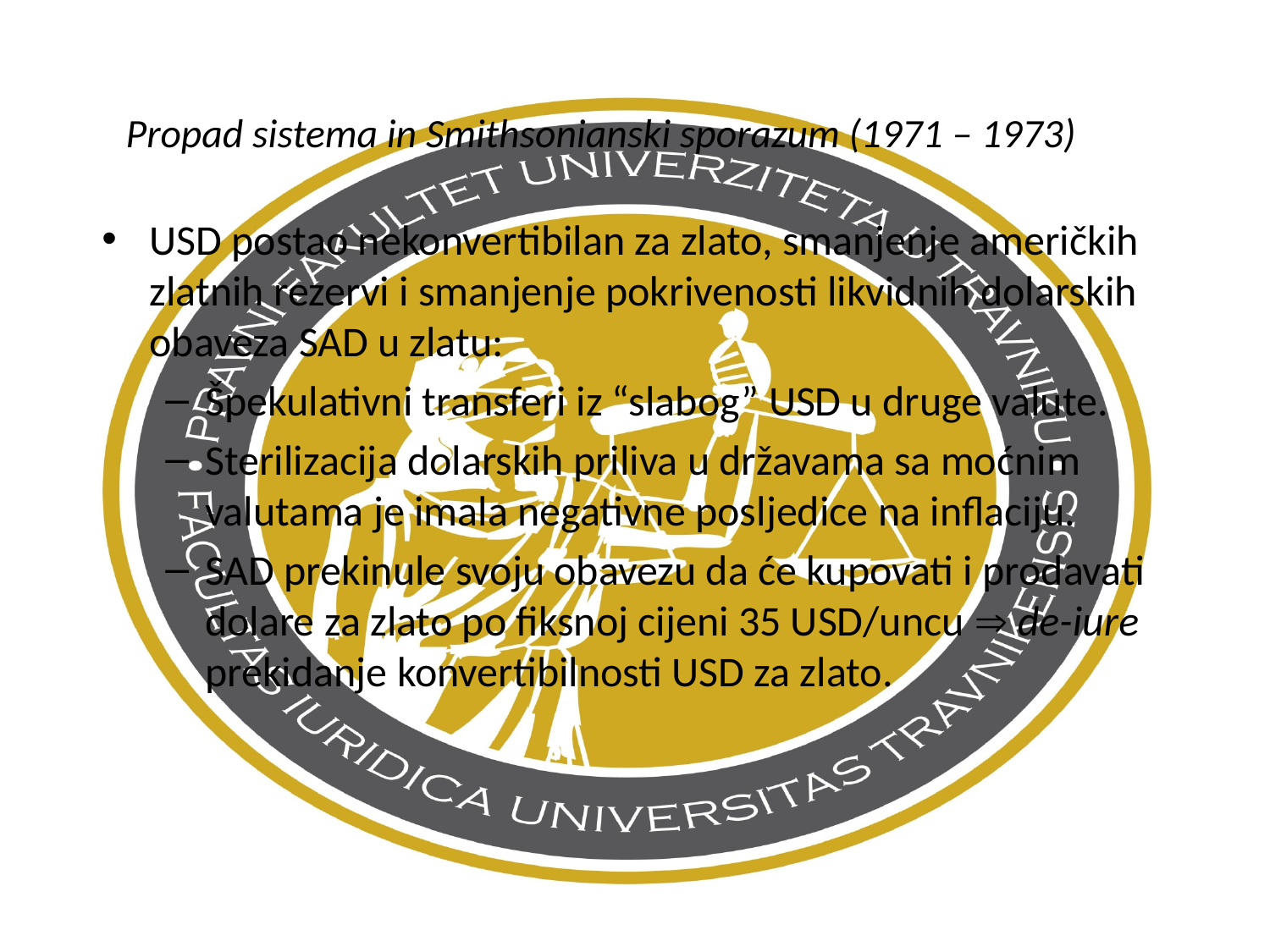

# Propad sistema in Smithsonianski sporazum (1971 – 1973)
USD postao nekonvertibilan za zlato, smanjenje američkih zlatnih rezervi i smanjenje pokrivenosti likvidnih dolarskih obaveza SAD u zlatu:
Špekulativni transferi iz “slabog” USD u druge valute.
Sterilizacija dolarskih priliva u državama sa moćnim valutama je imala negativne posljedice na inflaciju.
SAD prekinule svoju obavezu da će kupovati i prodavati dolare za zlato po fiksnoj cijeni 35 USD/uncu ⇒ de-iure prekidanje konvertibilnosti USD za zlato.